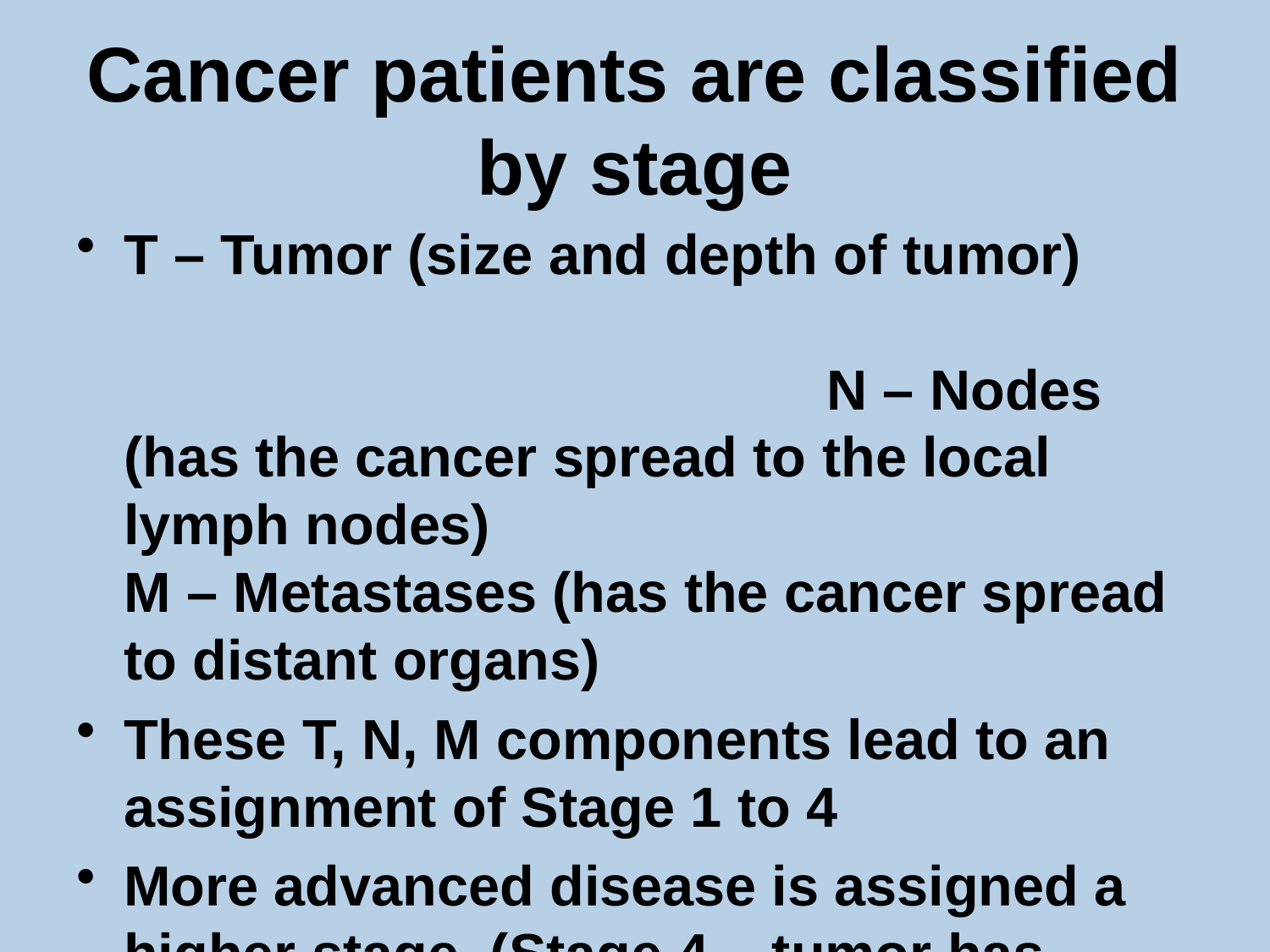

Cancer patients are classified by stage
T – Tumor (size and depth of tumor)                                                                                                                          N – Nodes (has the cancer spread to the local lymph nodes)
M – Metastases (has the cancer spread to distant organs)
These T, N, M components lead to an assignment of Stage 1 to 4
More advanced disease is assigned a higher stage. (Stage 4 – tumor has metastasized)